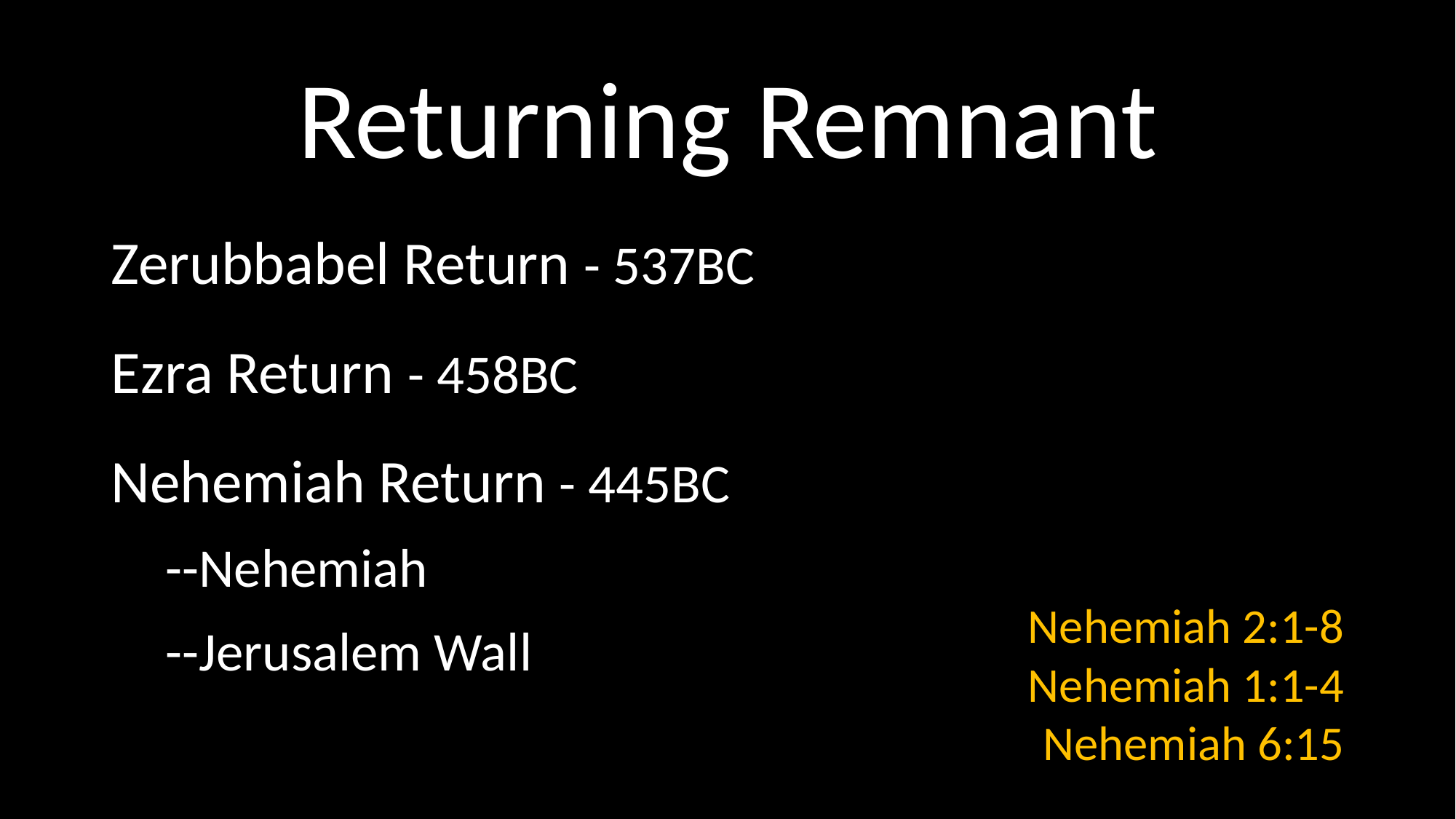

# Returning Remnant
Zerubbabel Return - 537BC
Ezra Return - 458BC
Nehemiah Return - 445BC
--Nehemiah
--Jerusalem Wall
Nehemiah 2:1-8
Nehemiah 1:1-4
Nehemiah 6:15